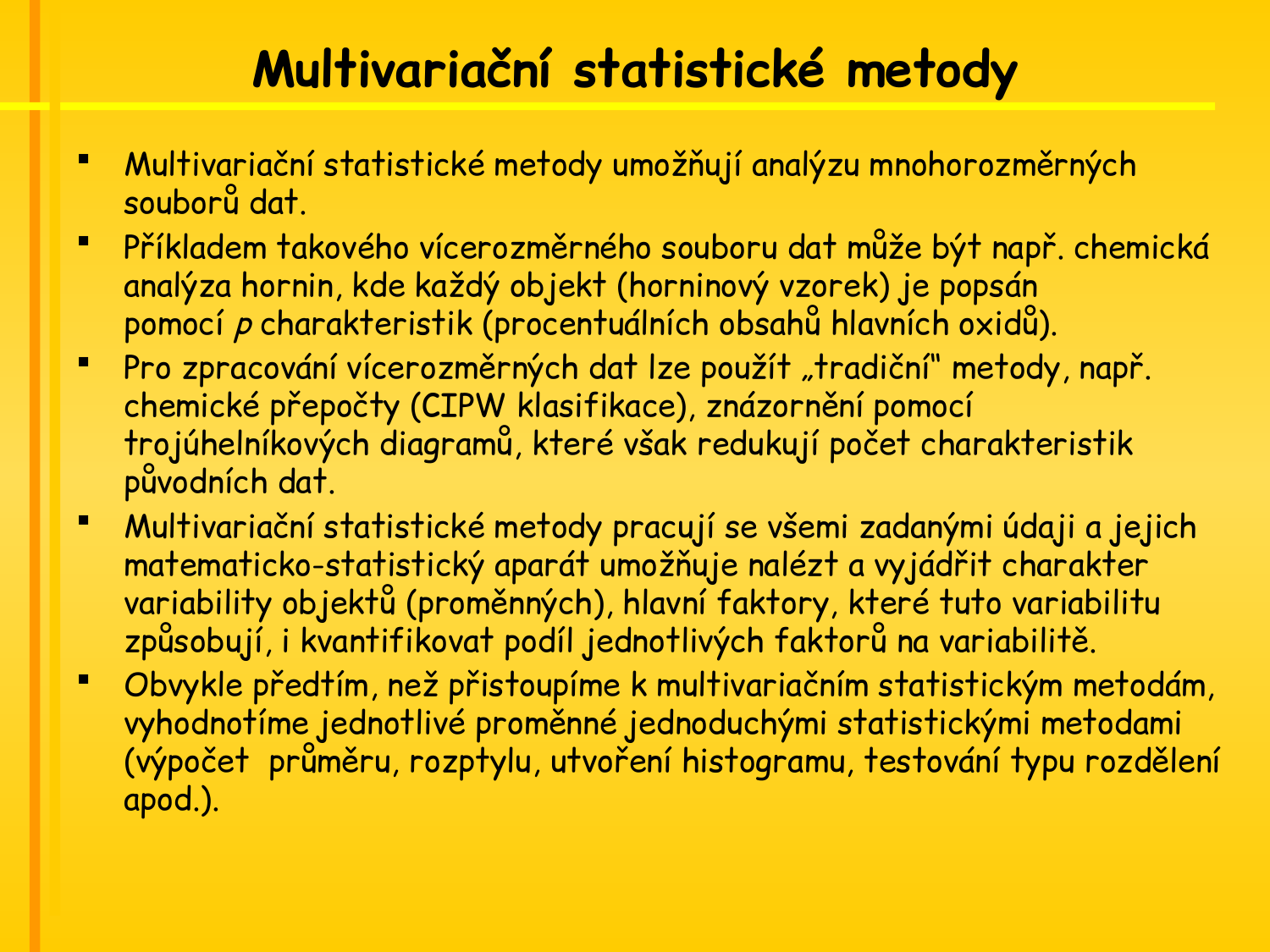

# Multivariační statistické metody
Multivariační statistické metody umožňují analýzu mnohorozměrných souborů dat.
Příkladem takového vícerozměrného souboru dat může být např. chemická analýza hornin, kde každý objekt (horninový vzorek) je popsán pomocí p charakteristik (procentuálních obsahů hlavních oxidů).
Pro zpracování vícerozměrných dat lze použít „tradiční“ metody, např. chemické přepočty (CIPW klasifikace), znázornění pomocí trojúhelníkových diagramů, které však redukují počet charakteristik původních dat.
Multivariační statistické metody pracují se všemi zadanými údaji a jejich matematicko-statistický aparát umožňuje nalézt a vyjádřit charakter variability objektů (proměnných), hlavní faktory, které tuto variabilitu způsobují, i kvantifikovat podíl jednotlivých faktorů na variabilitě.
Obvykle předtím, než přistoupíme k multivariačním statistickým metodám, vyhodnotíme jednotlivé proměnné jednoduchými statistickými metodami (výpočet  průměru, rozptylu, utvoření histogramu, testování typu rozdělení apod.).